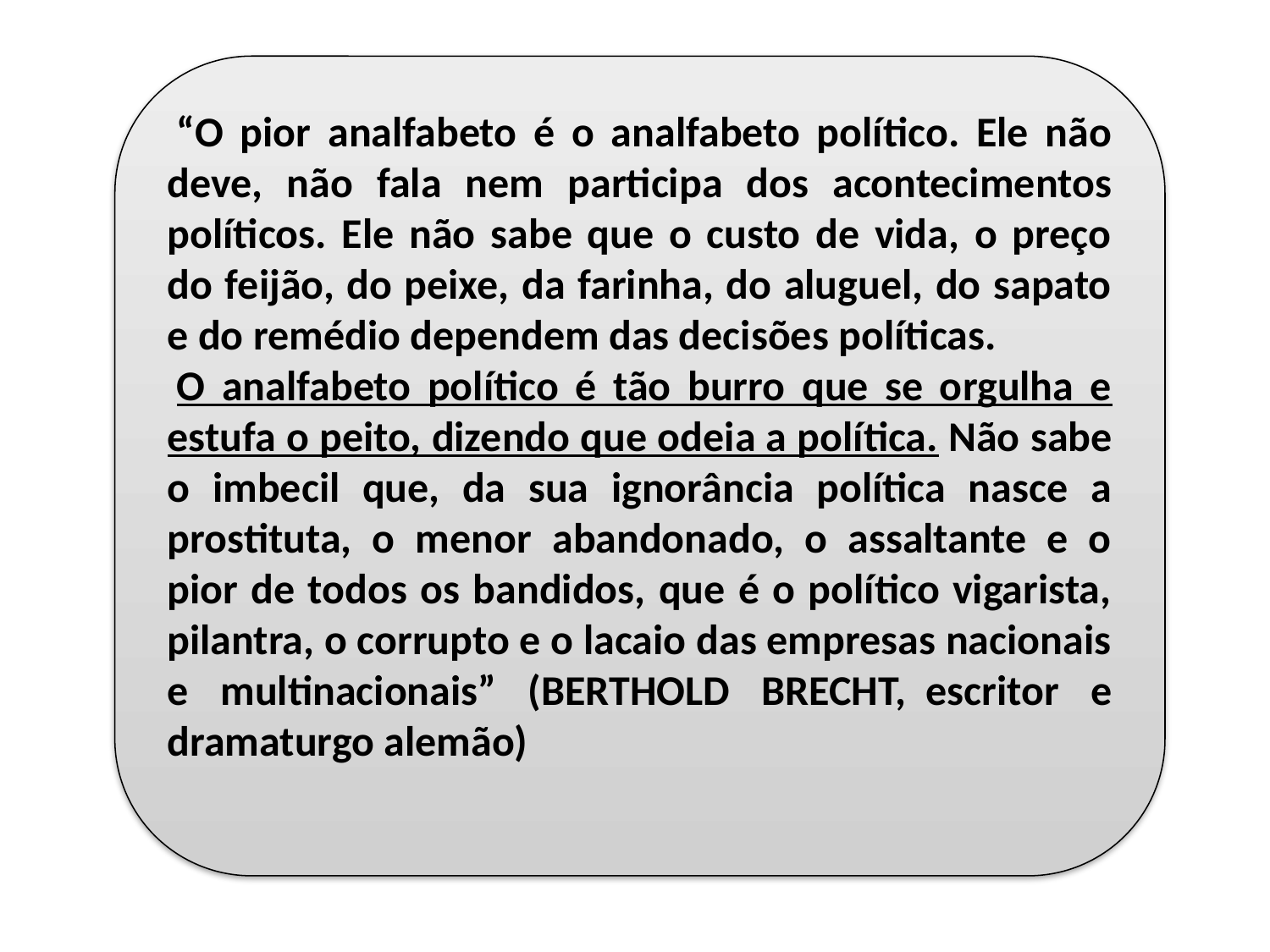

“O pior analfabeto é o analfabeto político. Ele não deve, não fala nem participa dos acontecimentos políticos. Ele não sabe que o custo de vida, o preço do feijão, do peixe, da farinha, do aluguel, do sapato e do remédio dependem das decisões políticas.
 O analfabeto político é tão burro que se orgulha e estufa o peito, dizendo que odeia a política. Não sabe o imbecil que, da sua ignorância política nasce a prostituta, o menor abandonado, o assaltante e o pior de todos os bandidos, que é o político vigarista, pilantra, o corrupto e o lacaio das empresas nacionais e multinacionais” (BERTHOLD BRECHT,  escritor e dramaturgo alemão)